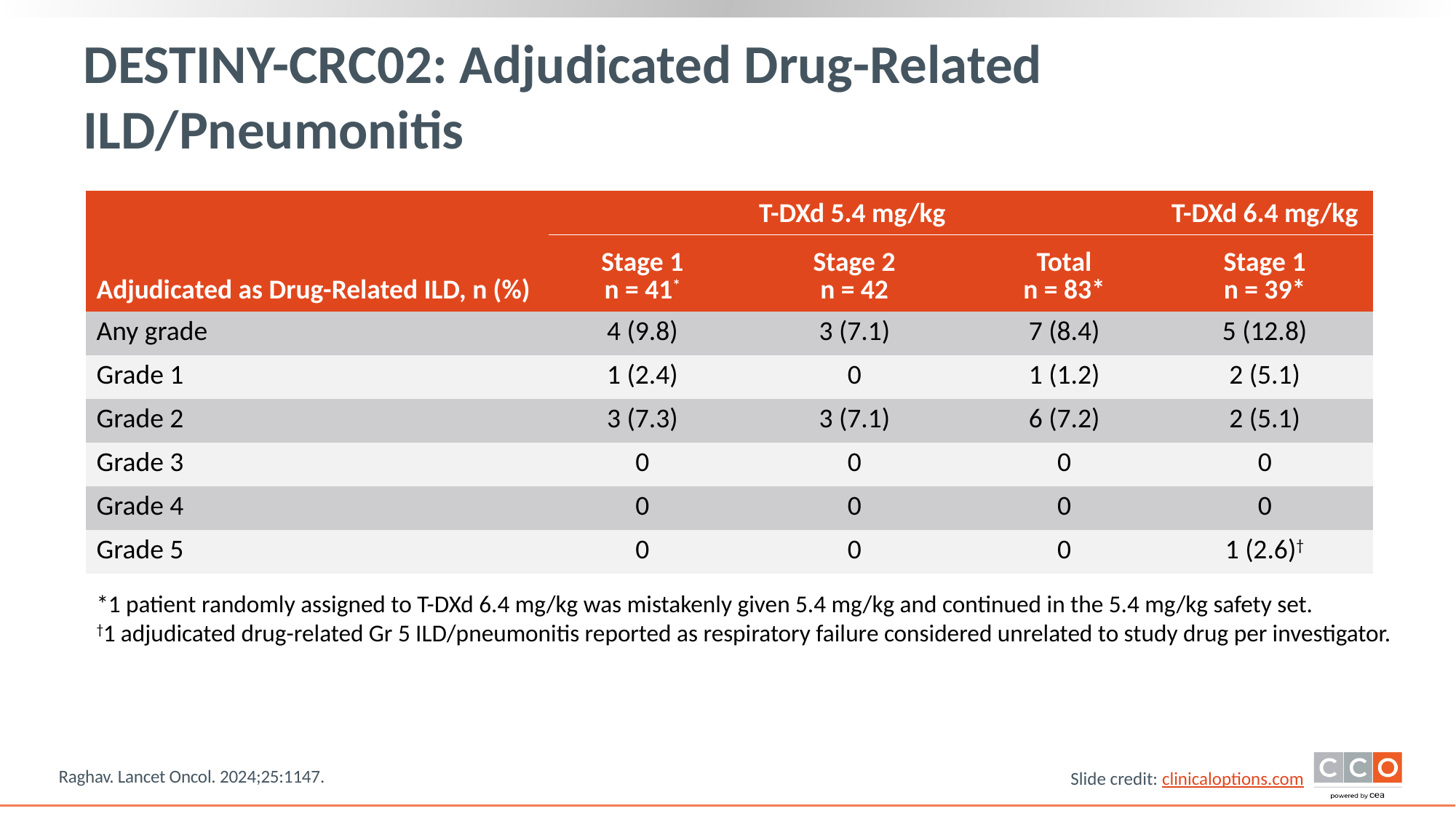

# DESTINY-CRC02: Adjudicated Drug-Related ILD/Pneumonitis
| Adjudicated as Drug-Related ILD, n (%) | T-DXd 5.4 mg/kg |  |  | T-DXd 6.4 mg/kg |
| --- | --- | --- | --- | --- |
|  | Stage 1 n = 41\* | Stage 2 n = 42 | Total n = 83\* | Stage 1 n = 39\* |
| Any grade | 4 (9.8) | 3 (7.1) | 7 (8.4) | 5 (12.8) |
| Grade 1 | 1 (2.4) | 0 | 1 (1.2) | 2 (5.1) |
| Grade 2 | 3 (7.3) | 3 (7.1) | 6 (7.2) | 2 (5.1) |
| Grade 3 | 0 | 0 | 0 | 0 |
| Grade 4 | 0 | 0 | 0 | 0 |
| Grade 5 | 0 | 0 | 0 | 1 (2.6)† |
*1 patient randomly assigned to T-DXd 6.4 mg/kg was mistakenly given 5.4 mg/kg and continued in the 5.4 mg/kg safety set.
†1 adjudicated drug-related Gr 5 ILD/pneumonitis reported as respiratory failure considered unrelated to study drug per investigator.
Raghav. Lancet Oncol. 2024;25:1147.